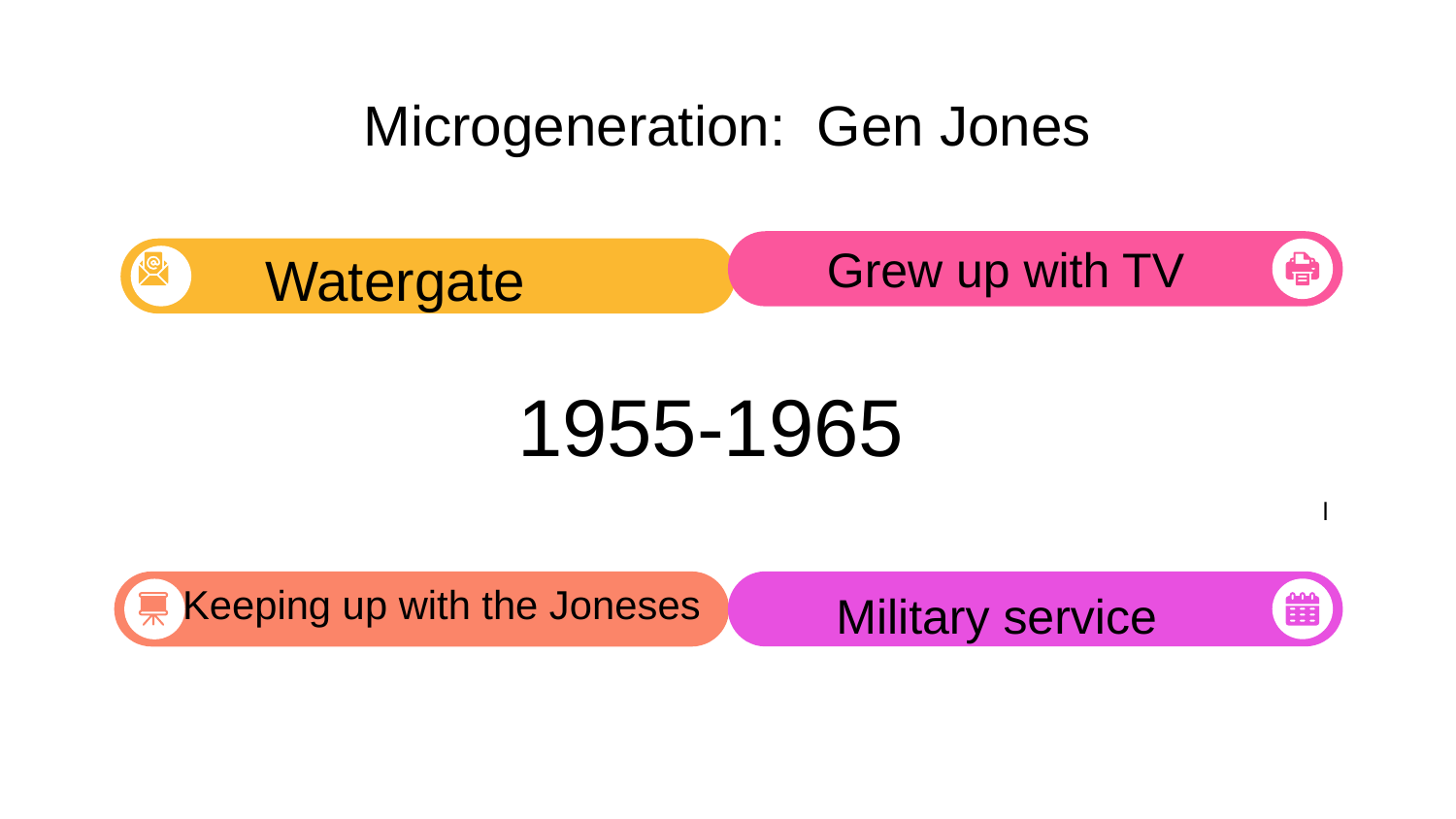

# Microgeneration:  Gen Jones

Grew up with TV
Watergate

1955-1965
l

Keeping up with the Joneses
Military service